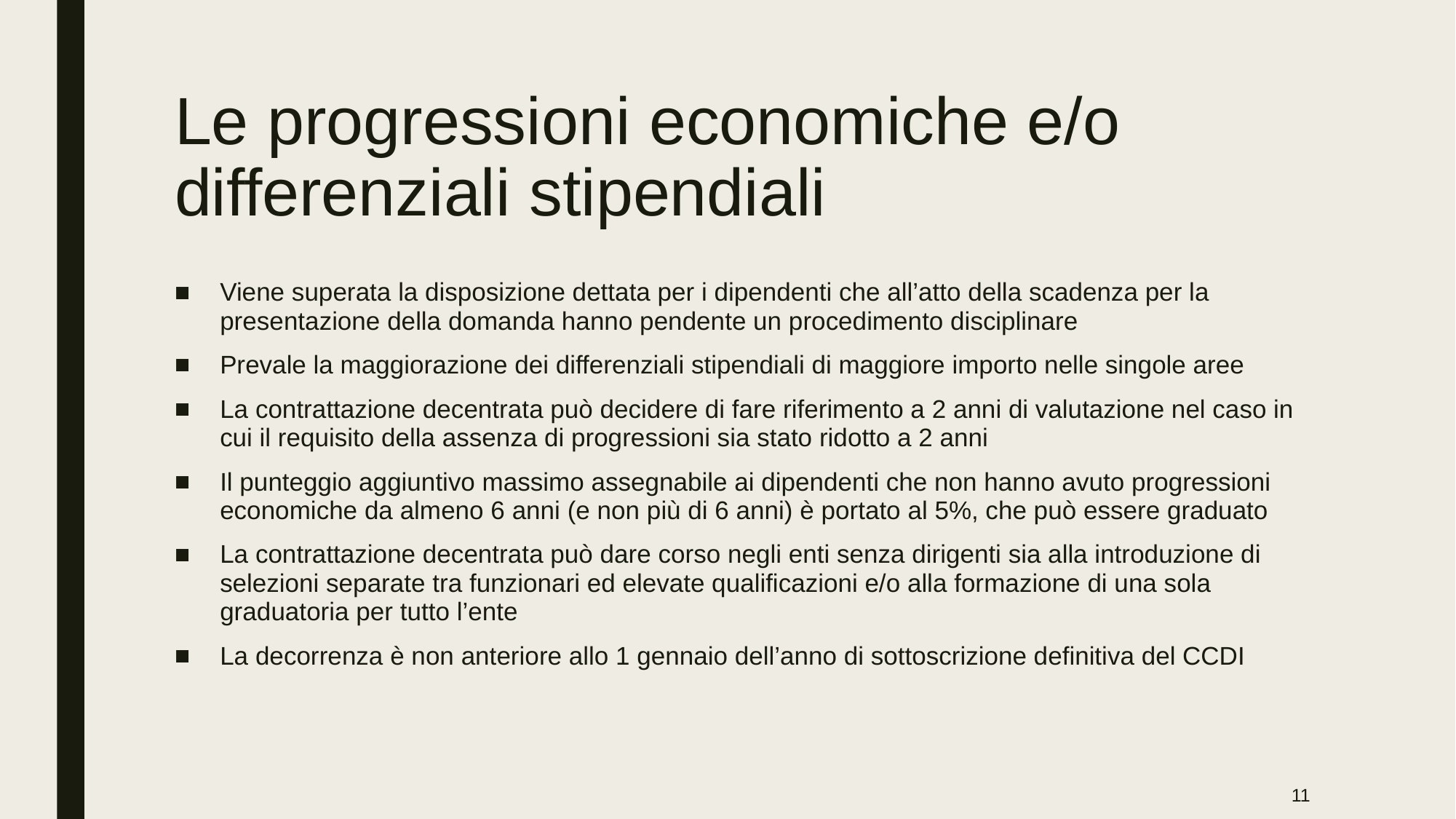

# Le progressioni economiche e/o differenziali stipendiali
Viene superata la disposizione dettata per i dipendenti che all’atto della scadenza per la presentazione della domanda hanno pendente un procedimento disciplinare
Prevale la maggiorazione dei differenziali stipendiali di maggiore importo nelle singole aree
La contrattazione decentrata può decidere di fare riferimento a 2 anni di valutazione nel caso in cui il requisito della assenza di progressioni sia stato ridotto a 2 anni
Il punteggio aggiuntivo massimo assegnabile ai dipendenti che non hanno avuto progressioni economiche da almeno 6 anni (e non più di 6 anni) è portato al 5%, che può essere graduato
La contrattazione decentrata può dare corso negli enti senza dirigenti sia alla introduzione di selezioni separate tra funzionari ed elevate qualificazioni e/o alla formazione di una sola graduatoria per tutto l’ente
La decorrenza è non anteriore allo 1 gennaio dell’anno di sottoscrizione definitiva del CCDI

11